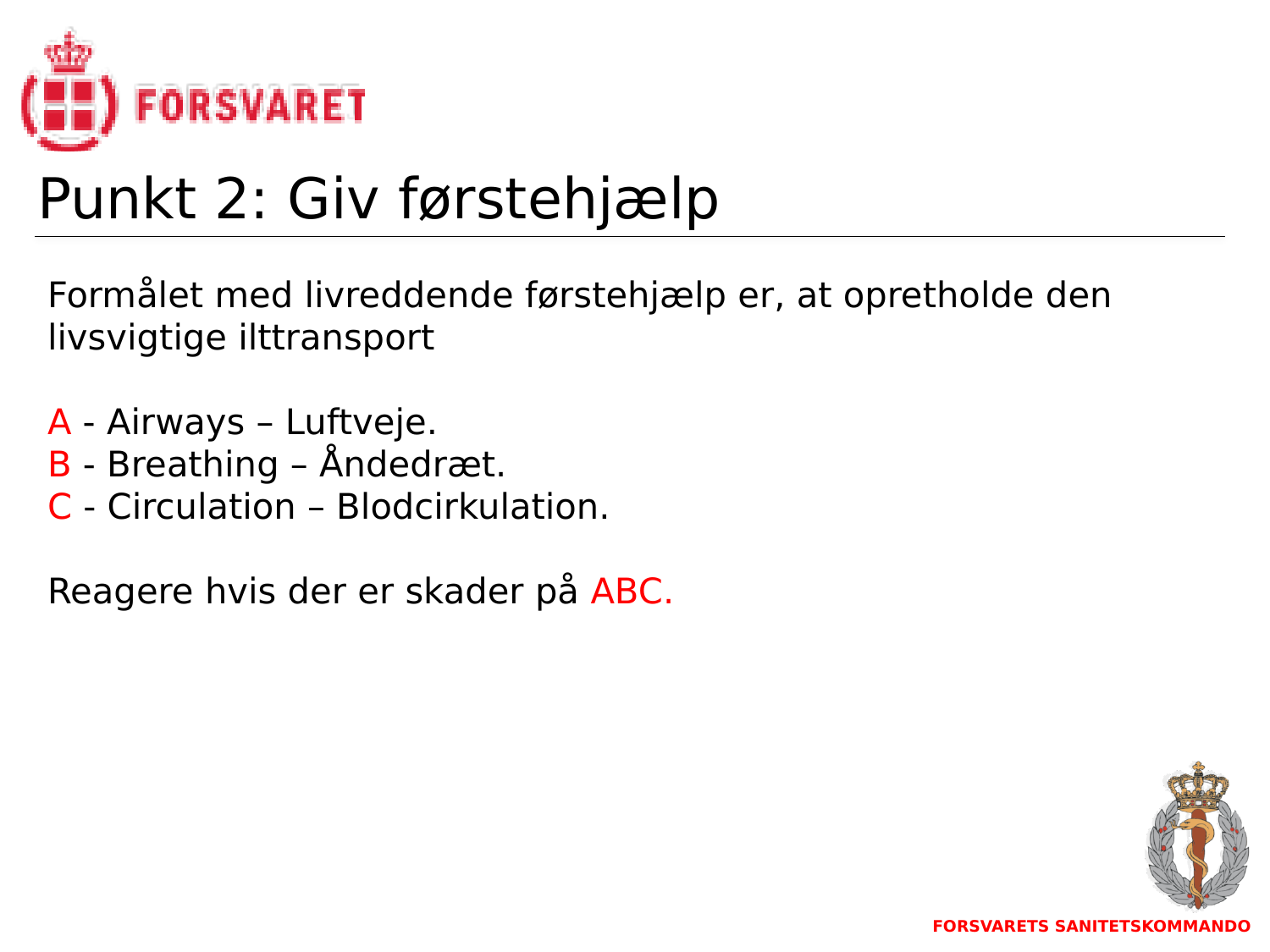

Punkt 2: Giv førstehjælp
Formålet med livreddende førstehjælp er, at opretholde den livsvigtige ilttransport

A - Airways – Luftveje.
B - Breathing – Åndedræt.
C - Circulation – Blodcirkulation.

Reagere hvis der er skader på ABC.